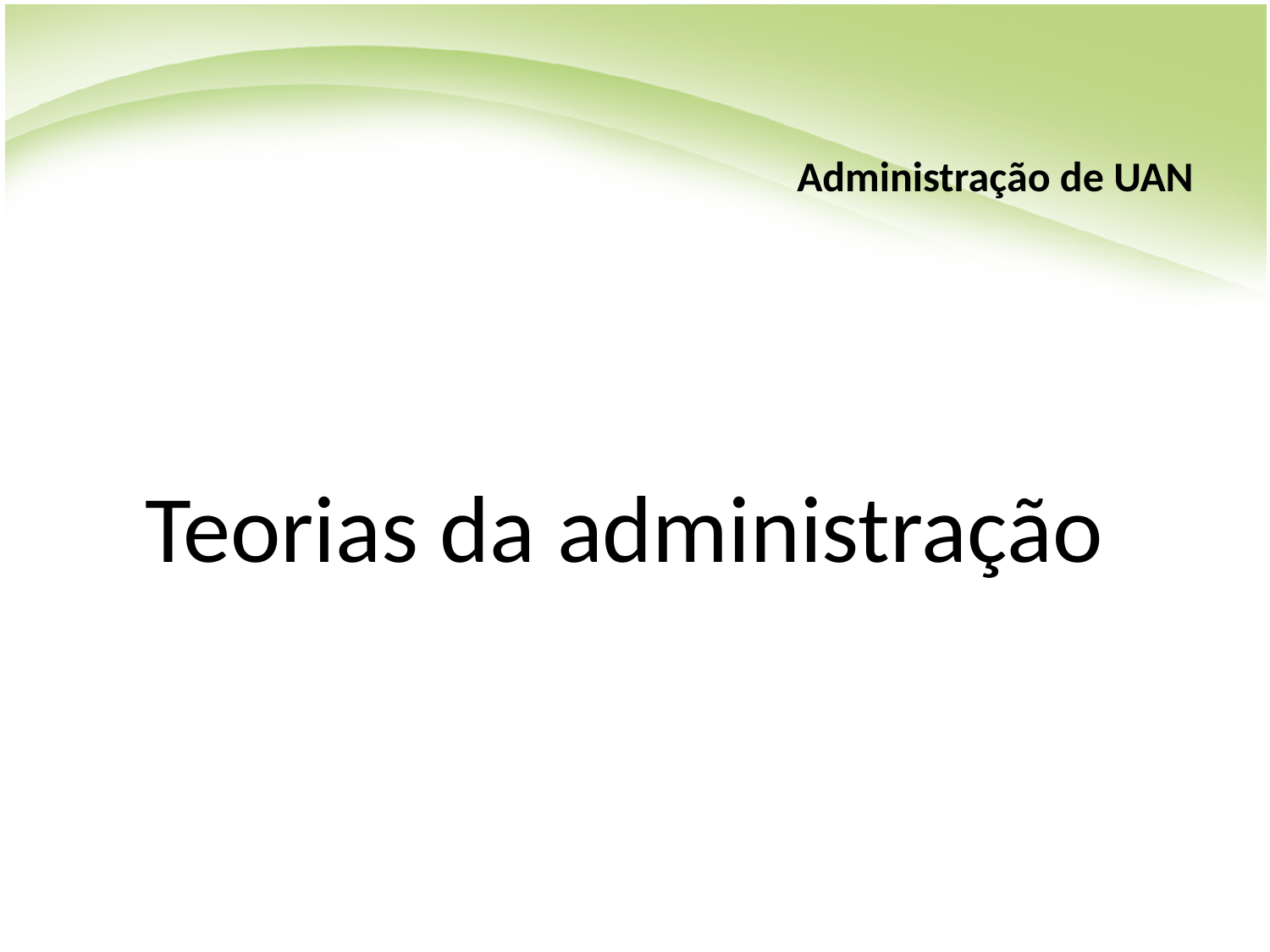

# Administração de UAN

Teorias da administração